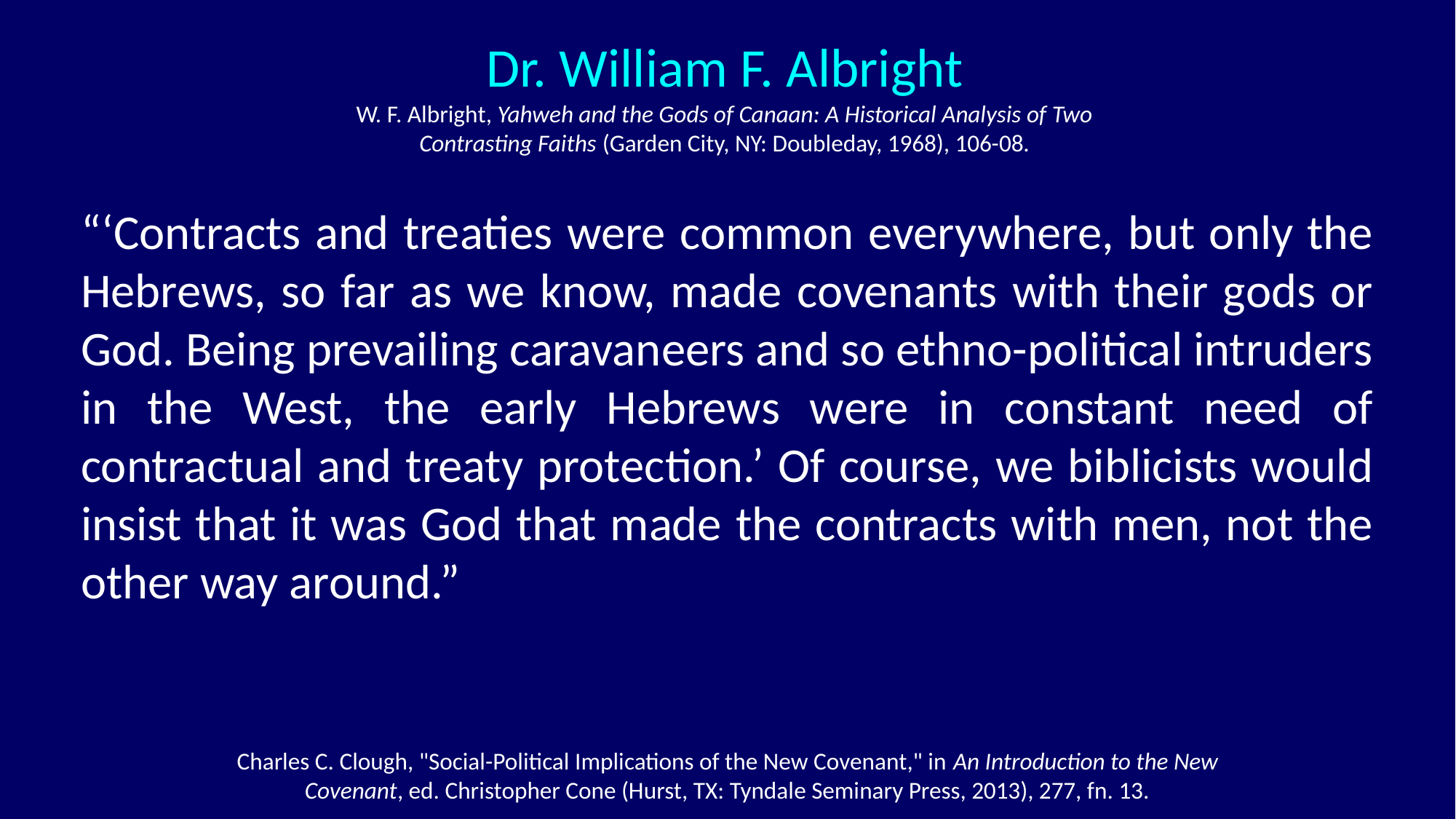

Dr. William F. Albright
W. F. Albright, Yahweh and the Gods of Canaan: A Historical Analysis of Two Contrasting Faiths (Garden City, NY: Doubleday, 1968), 106-08.
“‘Contracts and treaties were common everywhere, but only the Hebrews, so far as we know, made covenants with their gods or God. Being prevailing caravaneers and so ethno-political intruders in the West, the early Hebrews were in constant need of contractual and treaty protection.’ Of course, we biblicists would insist that it was God that made the contracts with men, not the other way around.”
Charles C. Clough, "Social-Political Implications of the New Covenant," in An Introduction to the New Covenant, ed. Christopher Cone (Hurst, TX: Tyndale Seminary Press, 2013), 277, fn. 13.